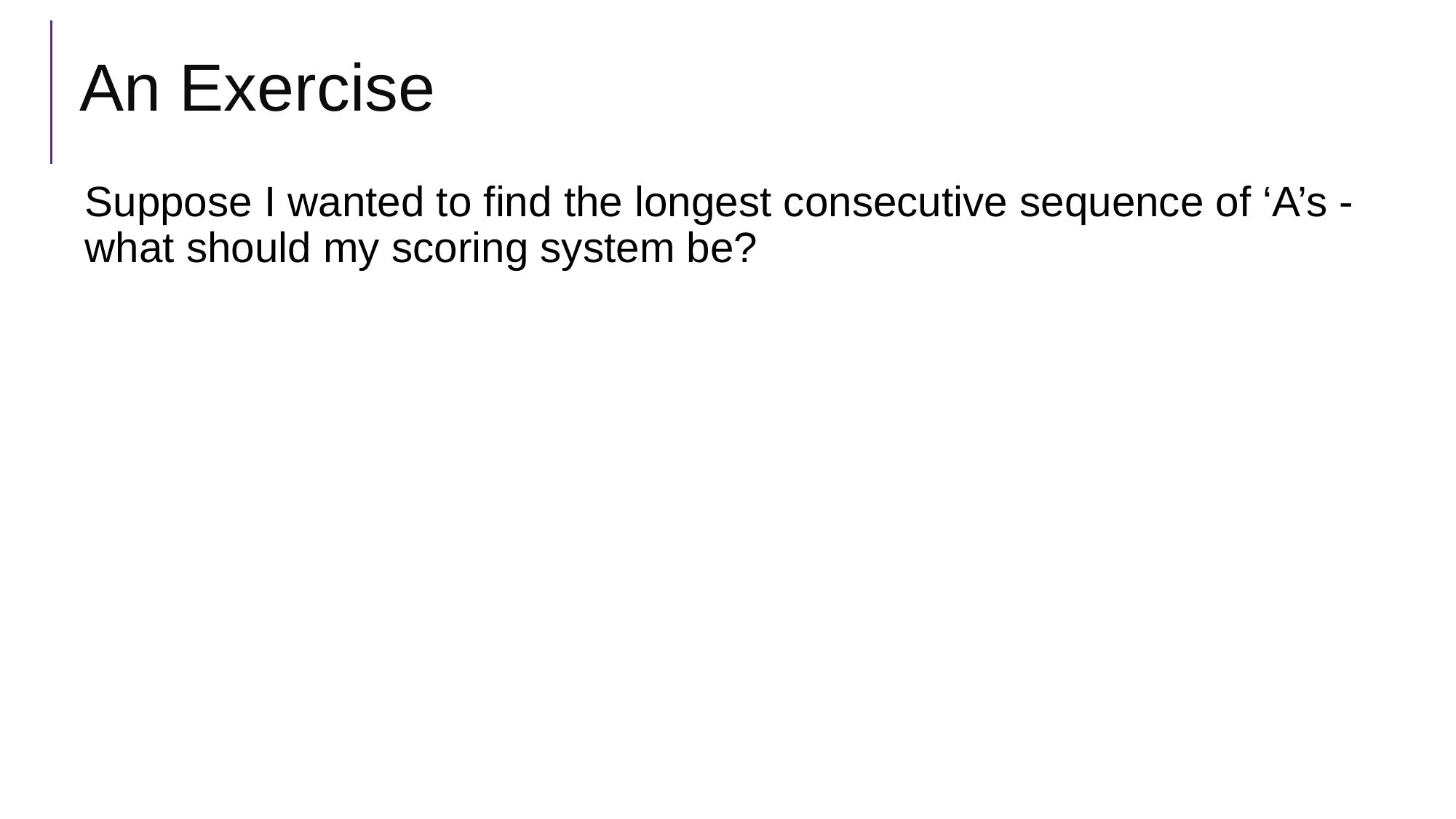

# An Exercise
Suppose I wanted to find the longest consecutive sequence of ‘A’s - what should my scoring system be?